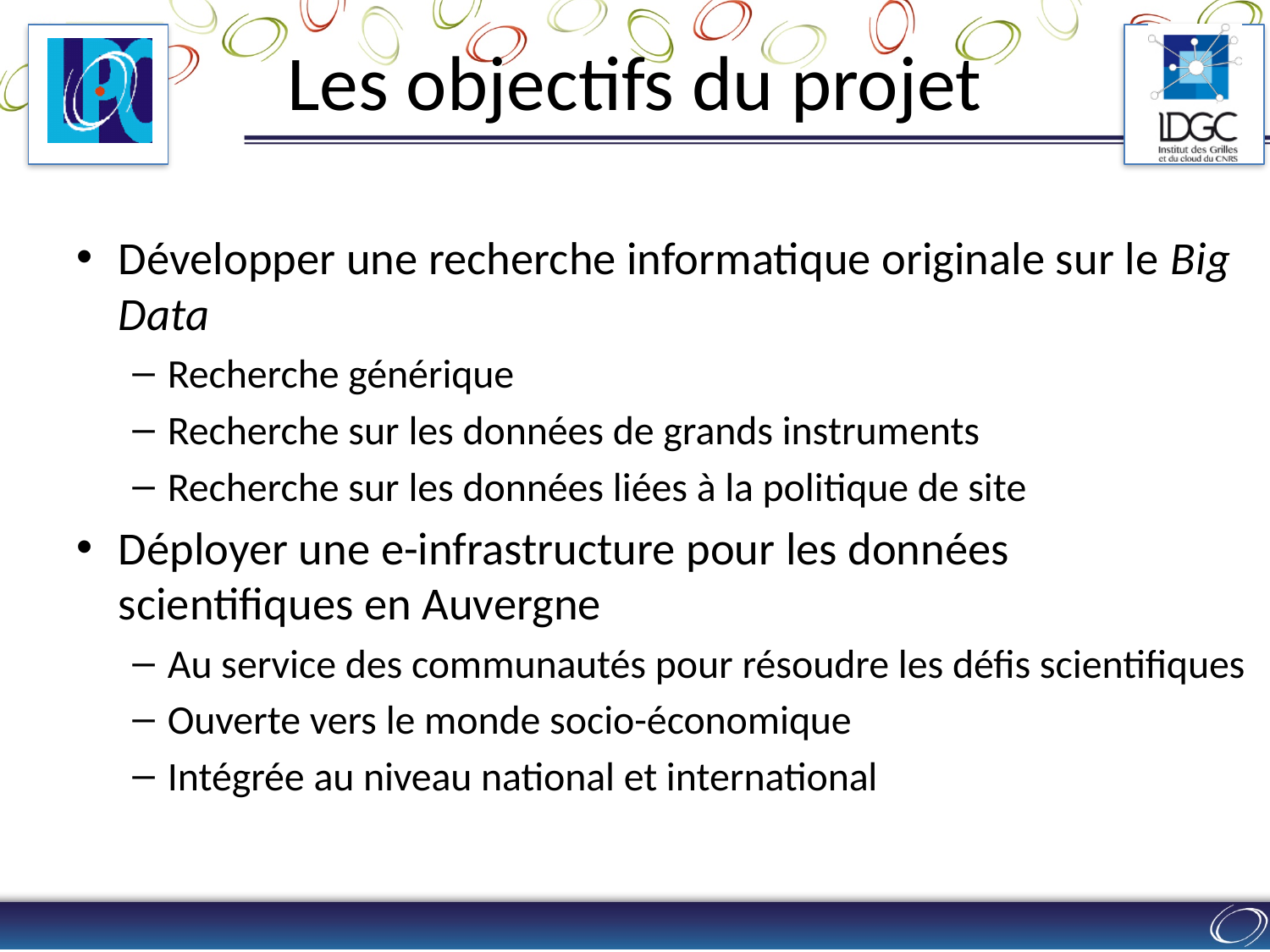

# Les objectifs du projet
Développer une recherche informatique originale sur le Big Data
Recherche générique
Recherche sur les données de grands instruments
Recherche sur les données liées à la politique de site
Déployer une e-infrastructure pour les données scientifiques en Auvergne
Au service des communautés pour résoudre les défis scientifiques
Ouverte vers le monde socio-économique
Intégrée au niveau national et international